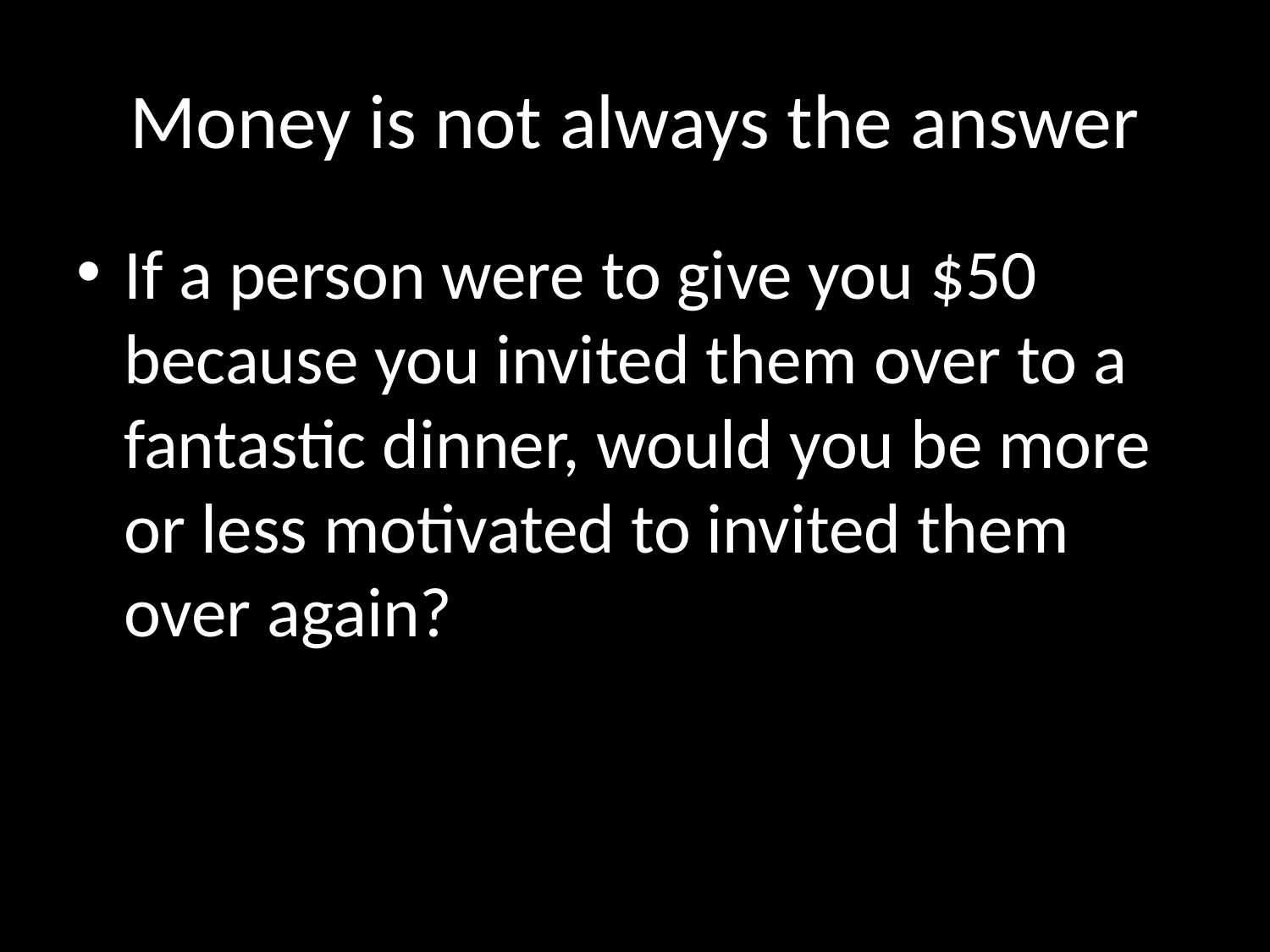

# Money is not always the answer
If a person were to give you $50 because you invited them over to a fantastic dinner, would you be more or less motivated to invited them over again?